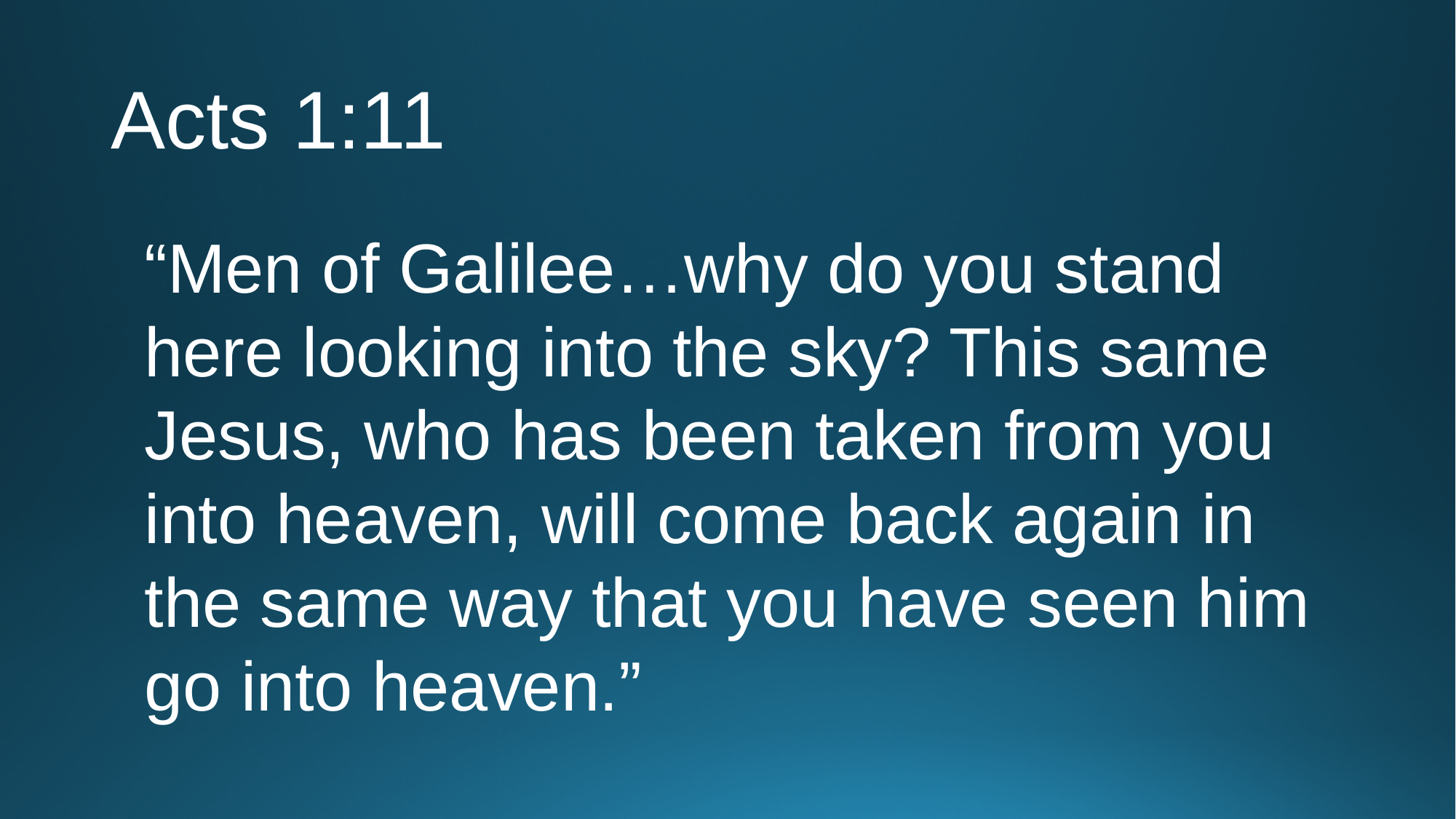

# Acts 1:11
“Men of Galilee…why do you stand here looking into the sky? This same Jesus, who has been taken from you into heaven, will come back again in the same way that you have seen him go into heaven.”